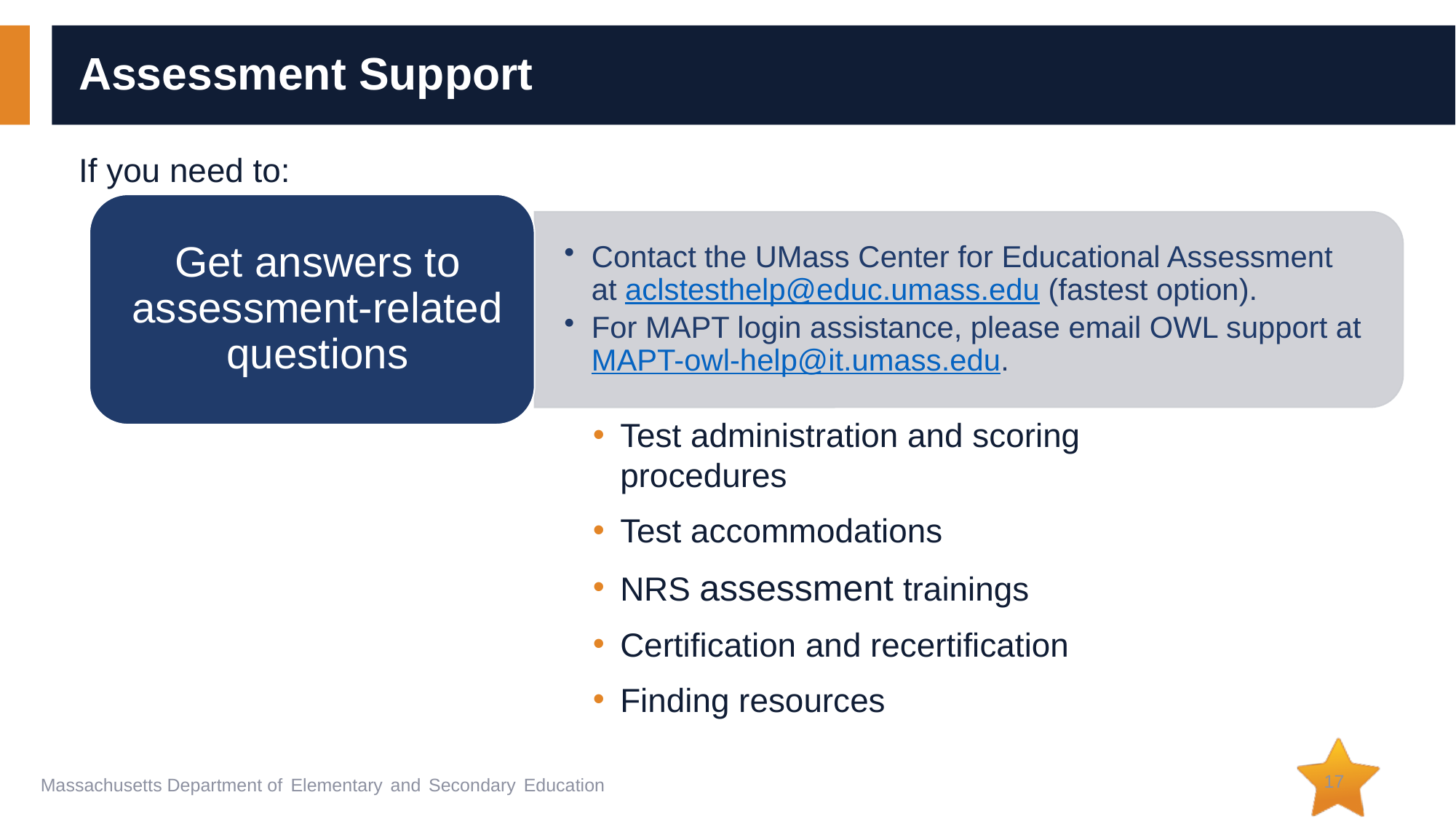

# Assessment Support
If you need to:
Contact the UMass Center for Educational Assessment at aclstesthelp@educ.umass.edu (fastest option).
For MAPT login assistance, please email OWL support at MAPT-owl-help@it.umass.edu.
Get answers to assessment-related questions
Test administration and scoring procedures
Test accommodations
NRS assessment trainings
Certification and recertification
Finding resources

17